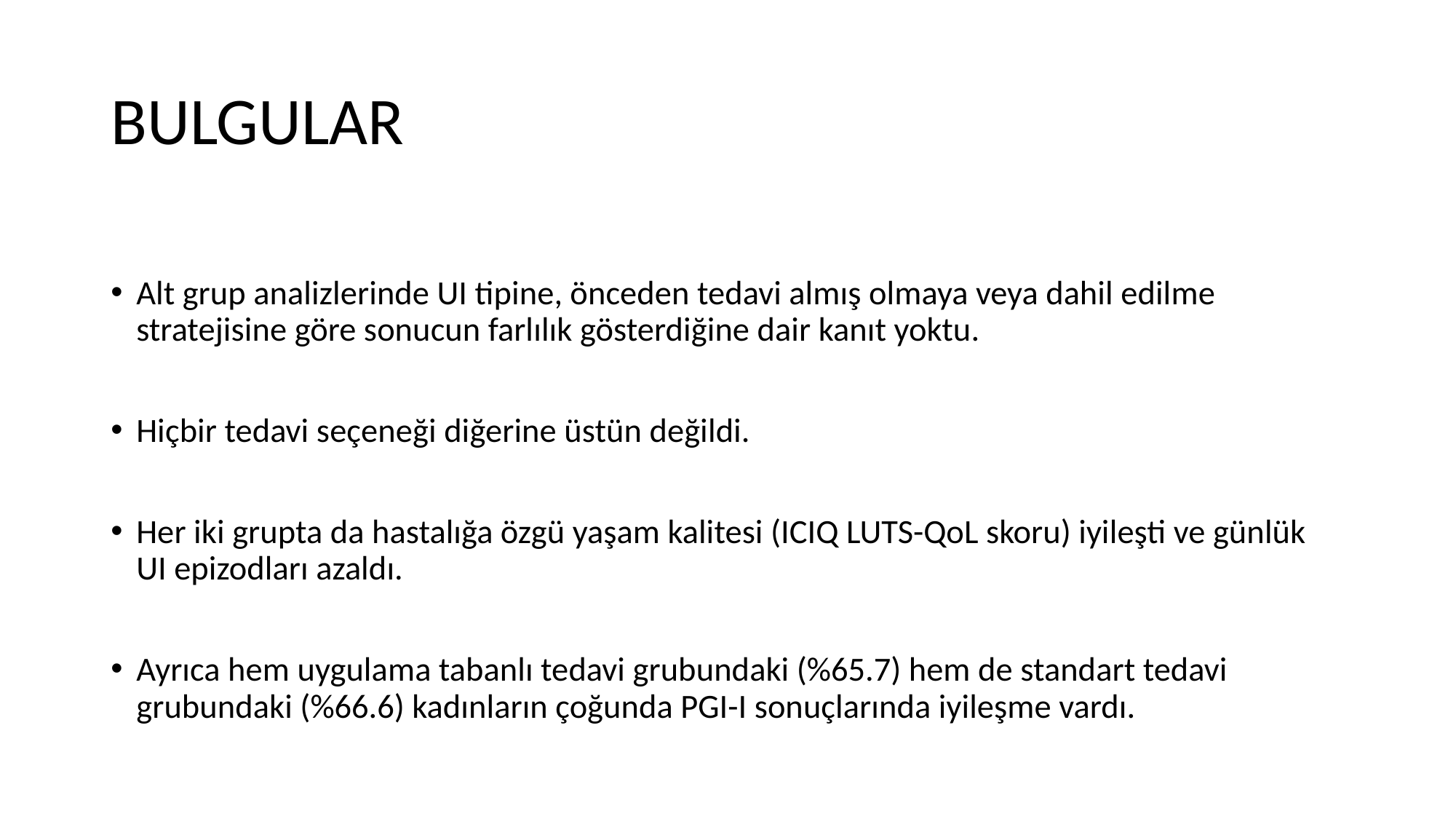

# BULGULAR

Alt grup analizlerinde UI tipine, önceden tedavi almış olmaya veya dahil edilme stratejisine göre sonucun farlılık gösterdiğine dair kanıt yoktu.

Hiçbir tedavi seçeneği diğerine üstün değildi.

Her iki grupta da hastalığa özgü yaşam kalitesi (ICIQ LUTS-QoL skoru) iyileşti ve günlük UI epizodları azaldı.

Ayrıca hem uygulama tabanlı tedavi grubundaki (%65.7) hem de standart tedavi grubundaki (%66.6) kadınların çoğunda PGI-I sonuçlarında iyileşme vardı.